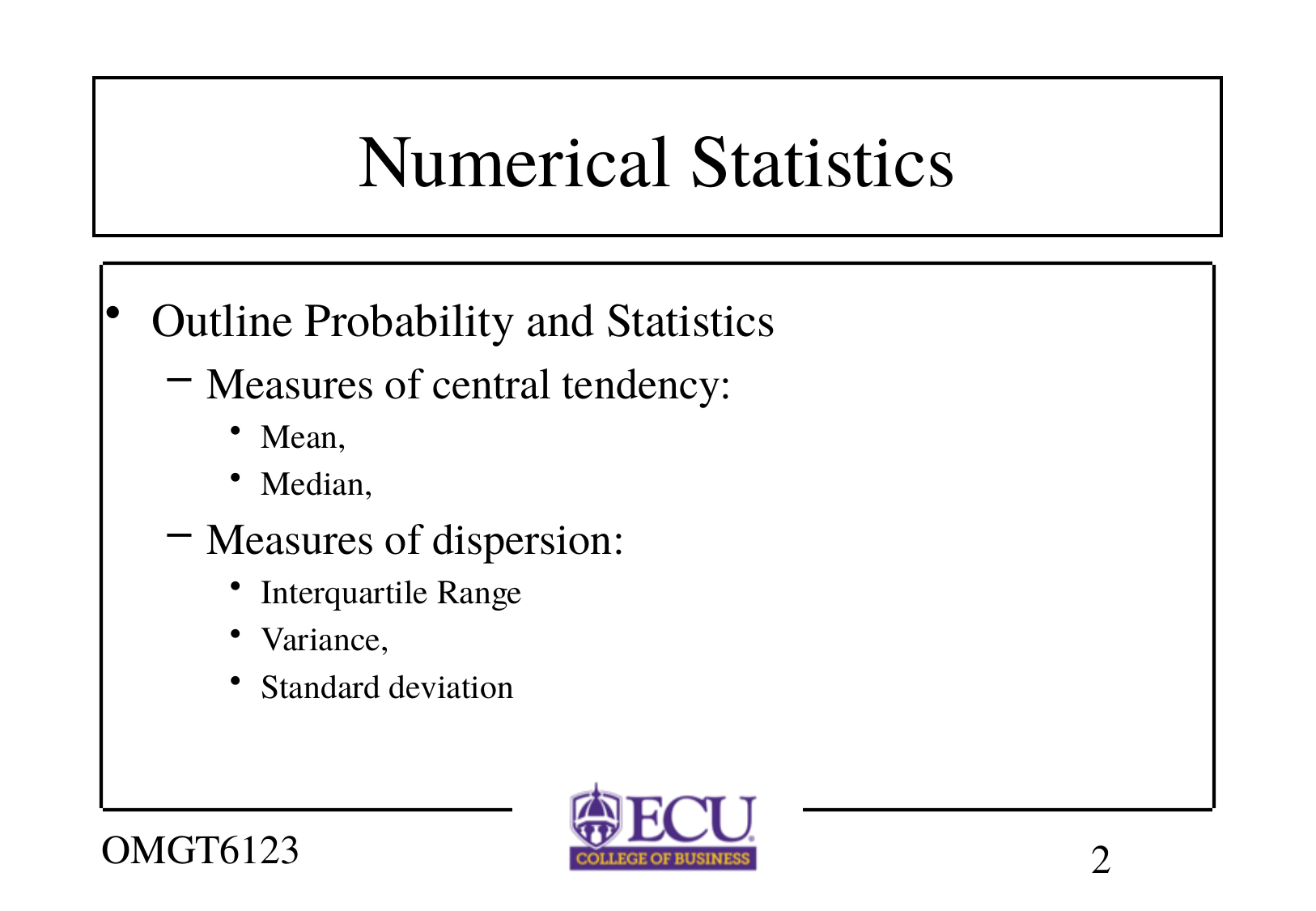

# Numerical Statistics
Outline Probability and Statistics
Measures of central tendency:
Mean,
Median,
Measures of dispersion:
Interquartile Range
Variance,
Standard deviation